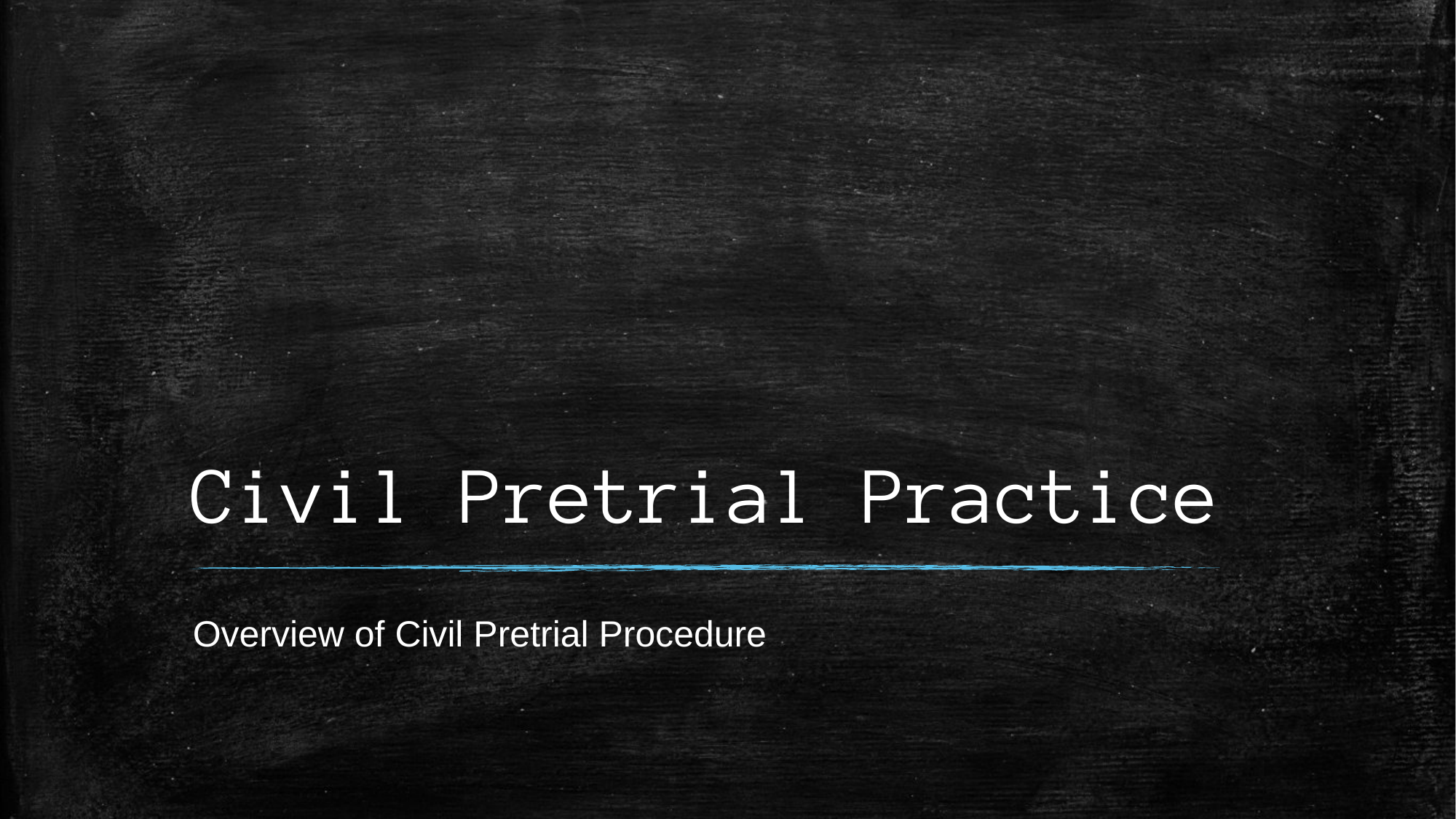

# Civil Pretrial Practice
Overview of Civil Pretrial Procedure